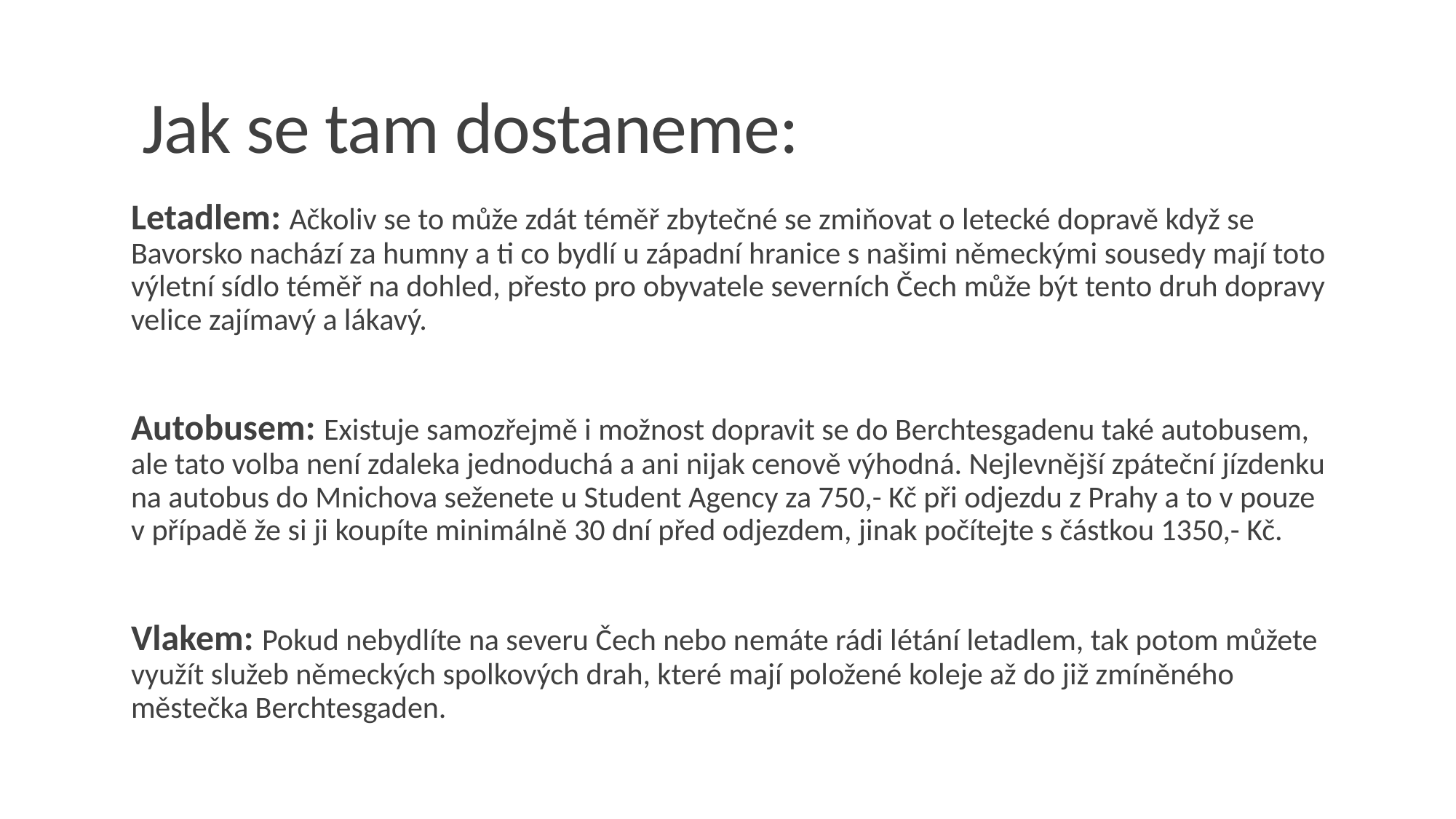

# Jak se tam dostaneme:
Letadlem: Ačkoliv se to může zdát téměř zbytečné se zmiňovat o letecké dopravě když se Bavorsko nachází za humny a ti co bydlí u západní hranice s našimi německými sousedy mají toto výletní sídlo téměř na dohled, přesto pro obyvatele severních Čech může být tento druh dopravy velice zajímavý a lákavý.

Autobusem: Existuje samozřejmě i možnost dopravit se do Berchtesgadenu také autobusem, ale tato volba není zdaleka jednoduchá a ani nijak cenově výhodná. Nejlevnější zpáteční jízdenku na autobus do Mnichova seženete u Student Agency za 750,- Kč při odjezdu z Prahy a to v pouze v případě že si ji koupíte minimálně 30 dní před odjezdem, jinak počítejte s částkou 1350,- Kč.

Vlakem: Pokud nebydlíte na severu Čech nebo nemáte rádi létání letadlem, tak potom můžete využít služeb německých spolkových drah, které mají položené koleje až do již zmíněného městečka Berchtesgaden.